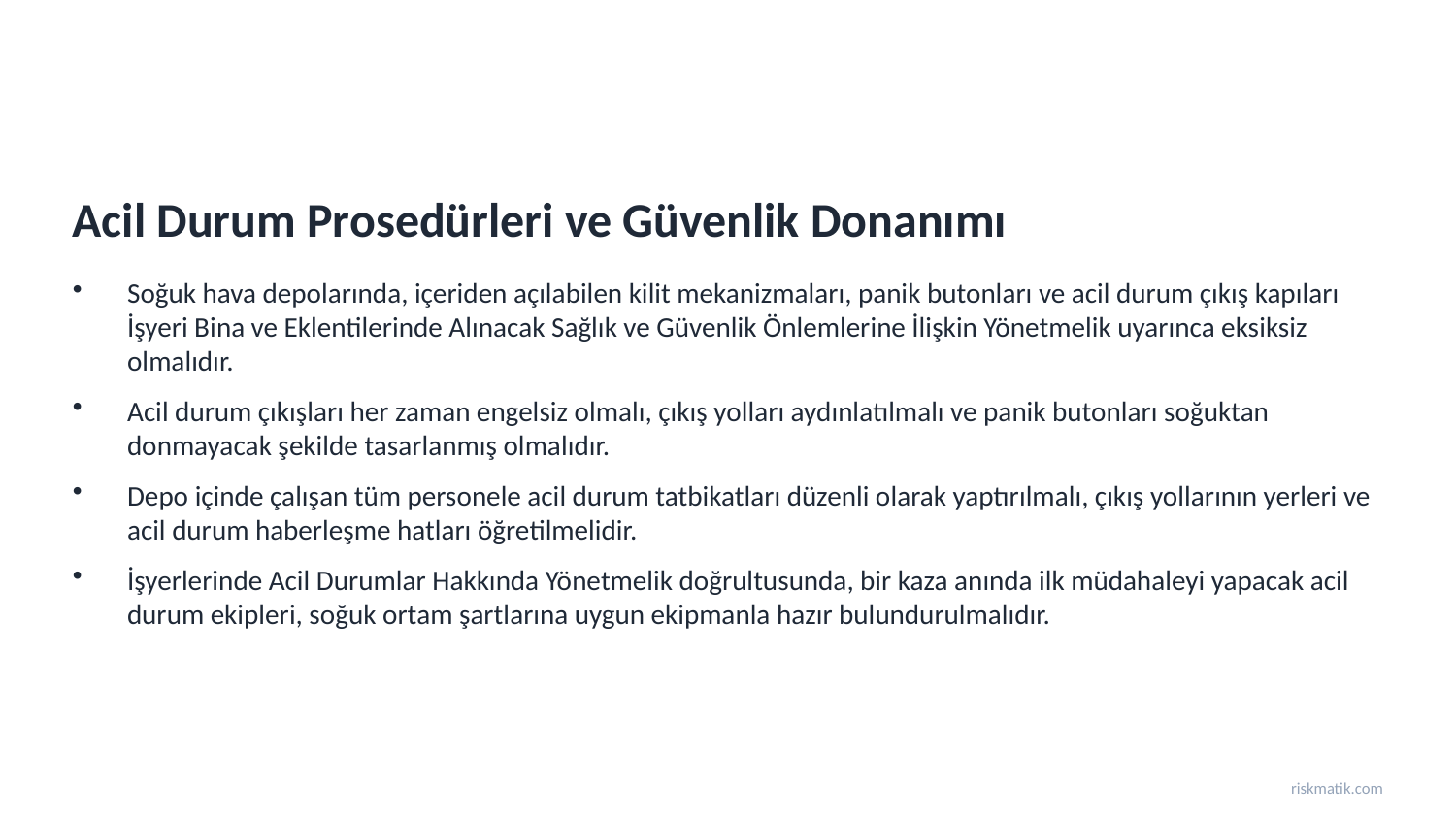

Acil Durum Prosedürleri ve Güvenlik Donanımı
Soğuk hava depolarında, içeriden açılabilen kilit mekanizmaları, panik butonları ve acil durum çıkış kapıları İşyeri Bina ve Eklentilerinde Alınacak Sağlık ve Güvenlik Önlemlerine İlişkin Yönetmelik uyarınca eksiksiz olmalıdır.
Acil durum çıkışları her zaman engelsiz olmalı, çıkış yolları aydınlatılmalı ve panik butonları soğuktan donmayacak şekilde tasarlanmış olmalıdır.
Depo içinde çalışan tüm personele acil durum tatbikatları düzenli olarak yaptırılmalı, çıkış yollarının yerleri ve acil durum haberleşme hatları öğretilmelidir.
İşyerlerinde Acil Durumlar Hakkında Yönetmelik doğrultusunda, bir kaza anında ilk müdahaleyi yapacak acil durum ekipleri, soğuk ortam şartlarına uygun ekipmanla hazır bulundurulmalıdır.
riskmatik.com